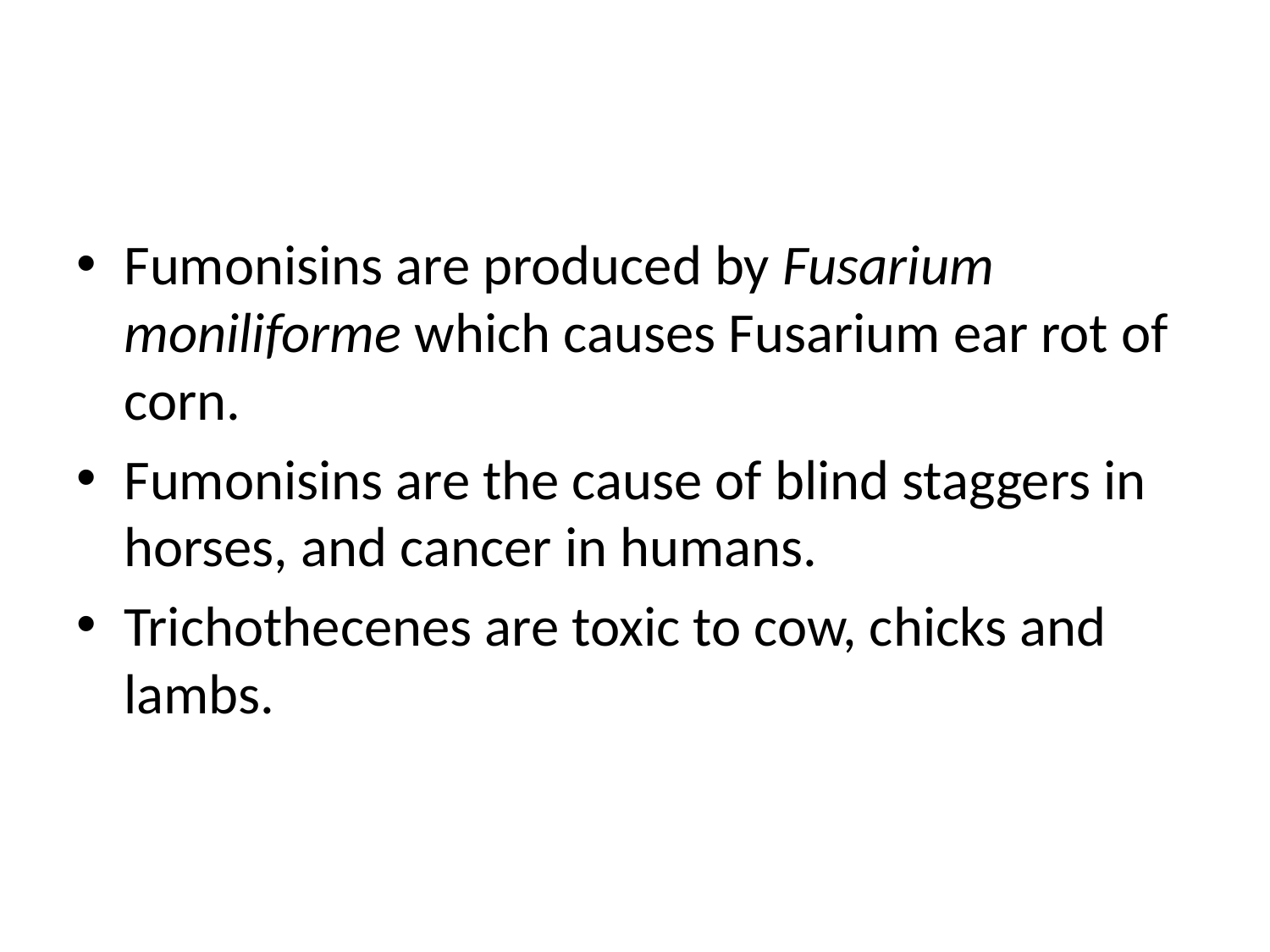

#
Fumonisins are produced by Fusarium moniliforme which causes Fusarium ear rot of corn.
Fumonisins are the cause of blind staggers in horses, and cancer in humans.
Trichothecenes are toxic to cow, chicks and lambs.